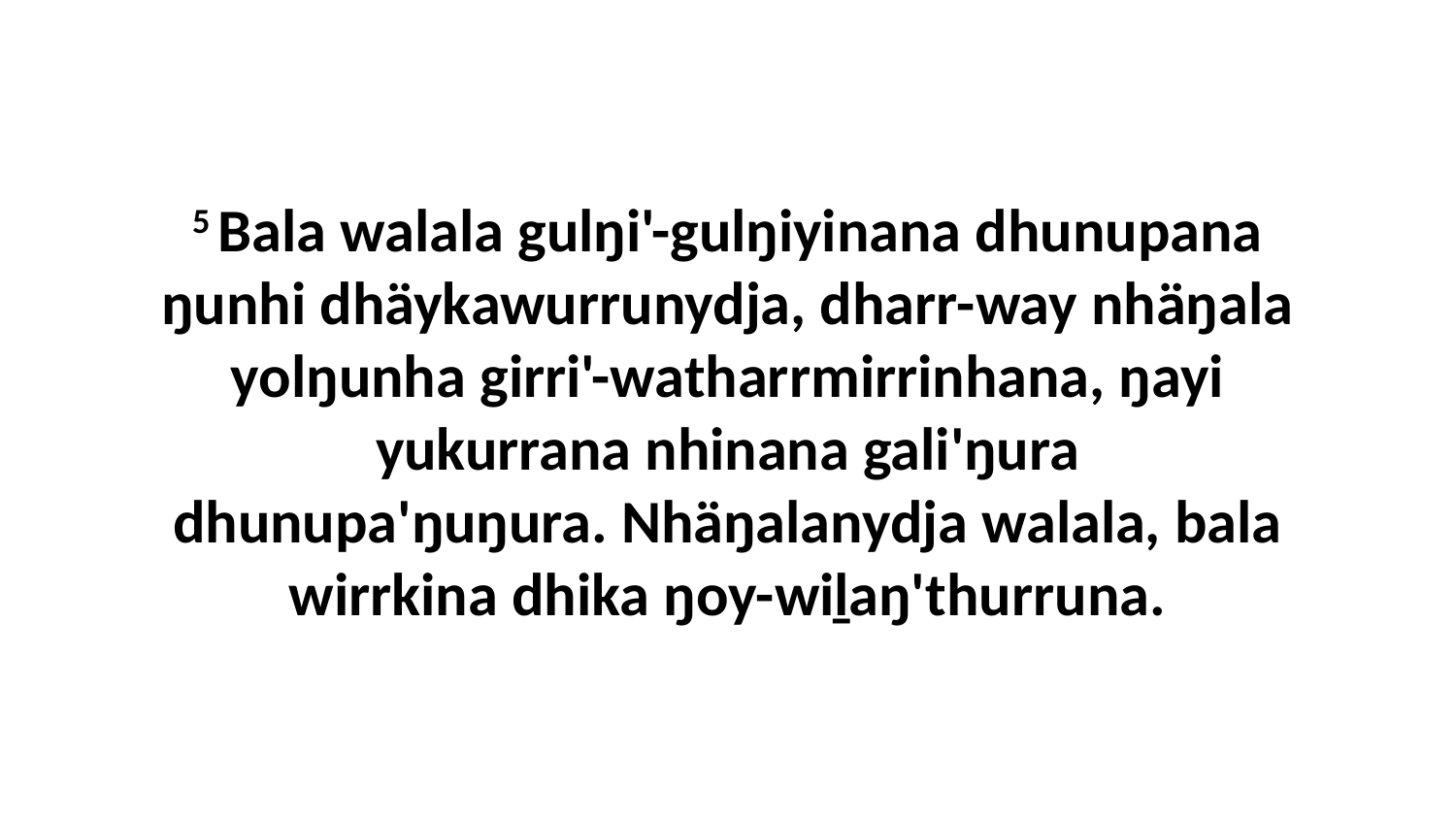

5 Bala walala gulŋi'-gulŋiyinana dhunupana ŋunhi dhäykawurrunydja, dharr-way nhäŋala yolŋunha girri'-watharrmirrinhana, ŋayi yukurrana nhinana gali'ŋura dhunupa'ŋuŋura. Nhäŋalanydja walala, bala wirrkina dhika ŋoy-wiḻaŋ'thurruna.